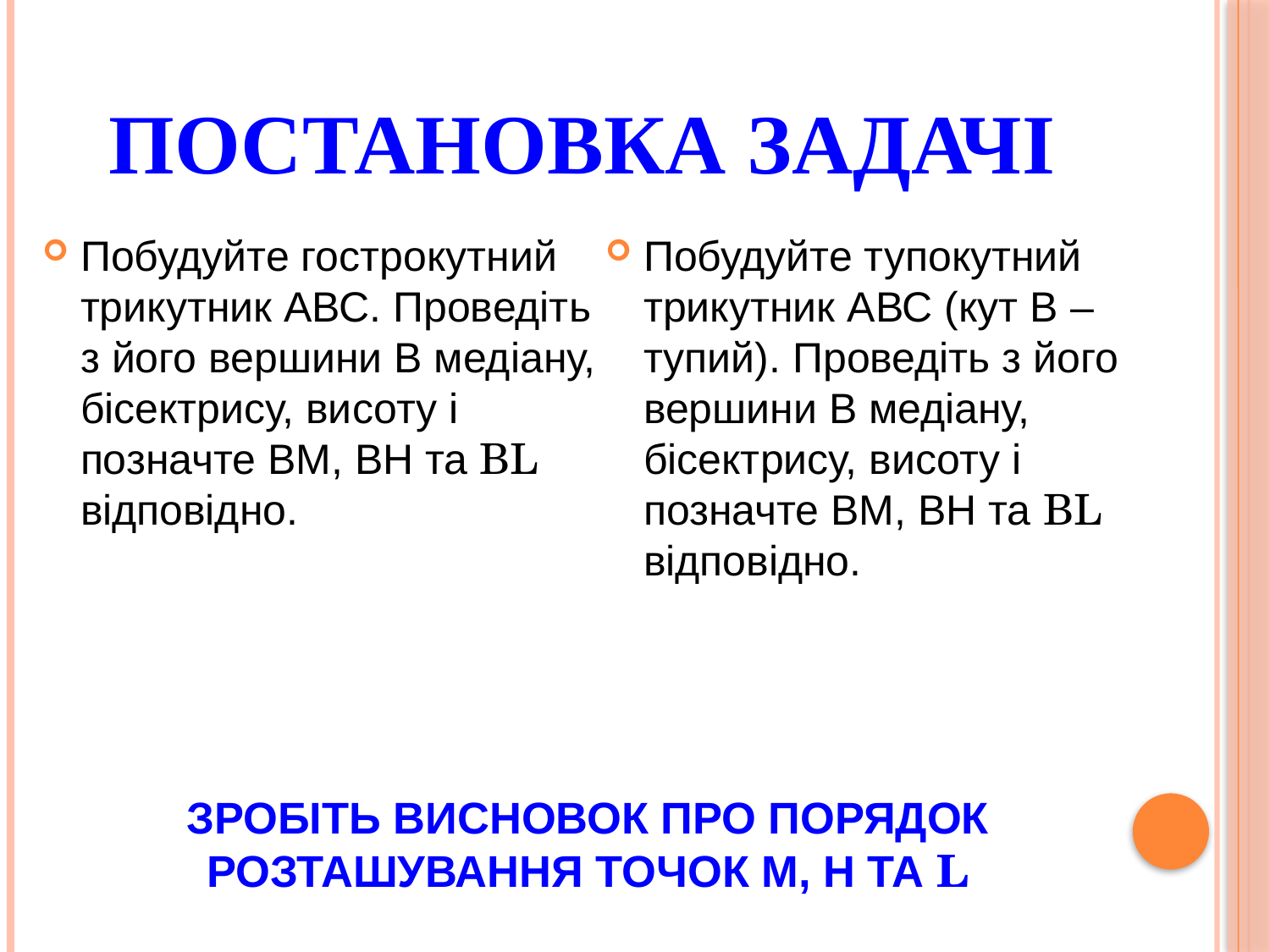

# Постановка задачі
Побудуйте гострокутний трикутник АВС. Проведіть з його вершини В медіану, бісектрису, висоту і позначте ВМ, ВН та BL відповідно.
Побудуйте тупокутний трикутник АВС (кут В – тупий). Проведіть з його вершини В медіану, бісектрису, висоту і позначте ВМ, ВН та BL відповідно.

Зробіть висновок про порядок розташування точок М, Н та L